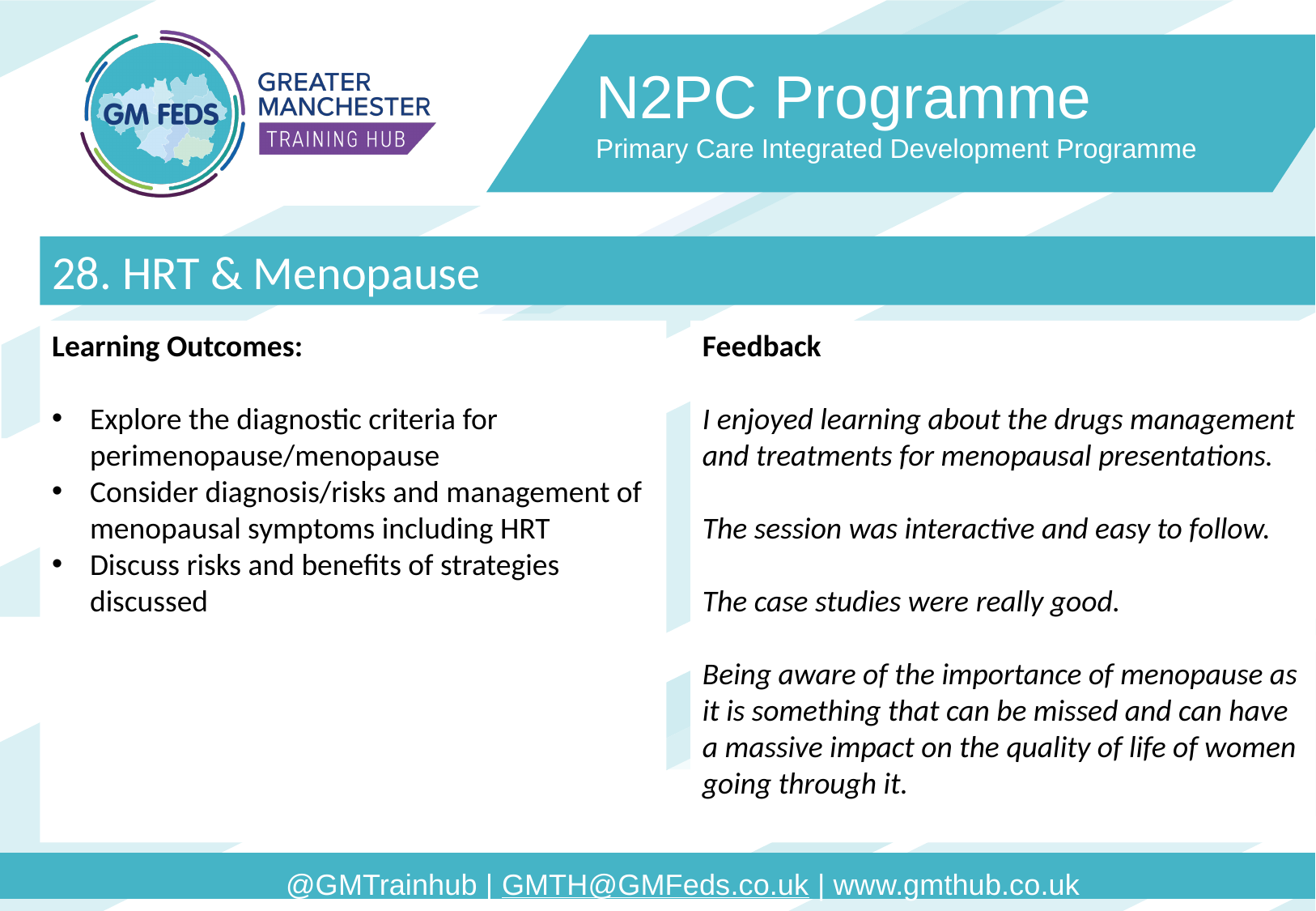

N2PC Programme
Primary Care Integrated Development Programme
28. HRT & Menopause
Learning Outcomes:

Explore the diagnostic criteria for perimenopause/menopause​
Consider diagnosis/risks and management of menopausal symptoms including HRT​
Discuss risks and benefits of strategies discussed

Feedback

I enjoyed learning about the drugs management and treatments for menopausal presentations.

The session was interactive and easy to follow.

The case studies were really good.

Being aware of the importance of menopause as it is something that can be missed and can have a massive impact on the quality of life of women going through it.

@GMTrainhub | GMTH@GMFeds.co.uk | www.gmthub.co.uk